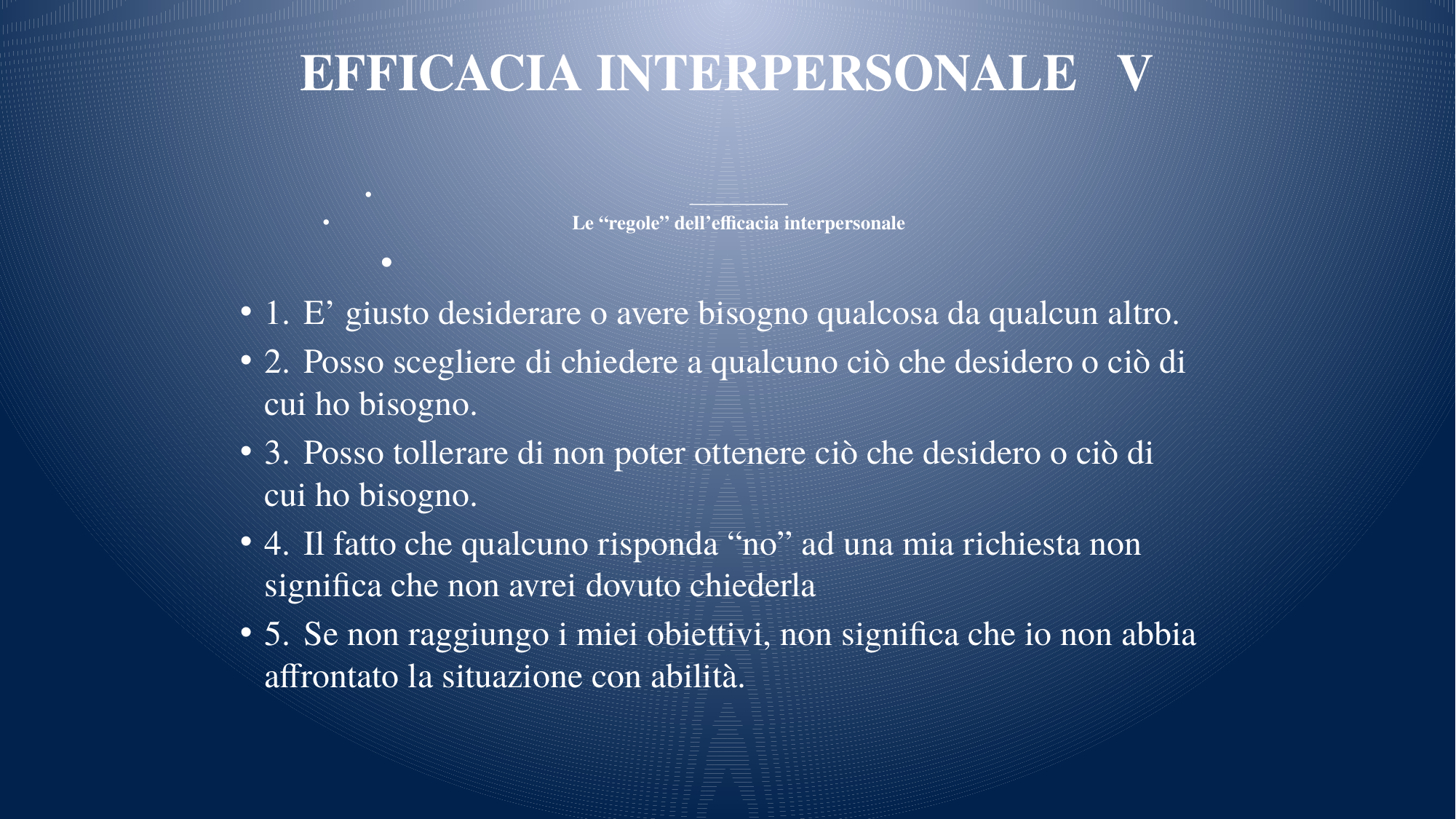

# EFFICACIA INTERPERSONALE   V
__________
Le “regole” dell’efficacia interpersonale

1.	E’ giusto desiderare o avere bisogno qualcosa da qualcun altro.
2.	Posso scegliere di chiedere a qualcuno ciò che desidero o ciò di cui ho bisogno.
3.	Posso tollerare di non poter ottenere ciò che desidero o ciò di cui ho bisogno.
4.	Il fatto che qualcuno risponda “no” ad una mia richiesta non significa che non avrei dovuto chiederla
5.	Se non raggiungo i miei obiettivi, non significa che io non abbia affrontato la situazione con abilità.